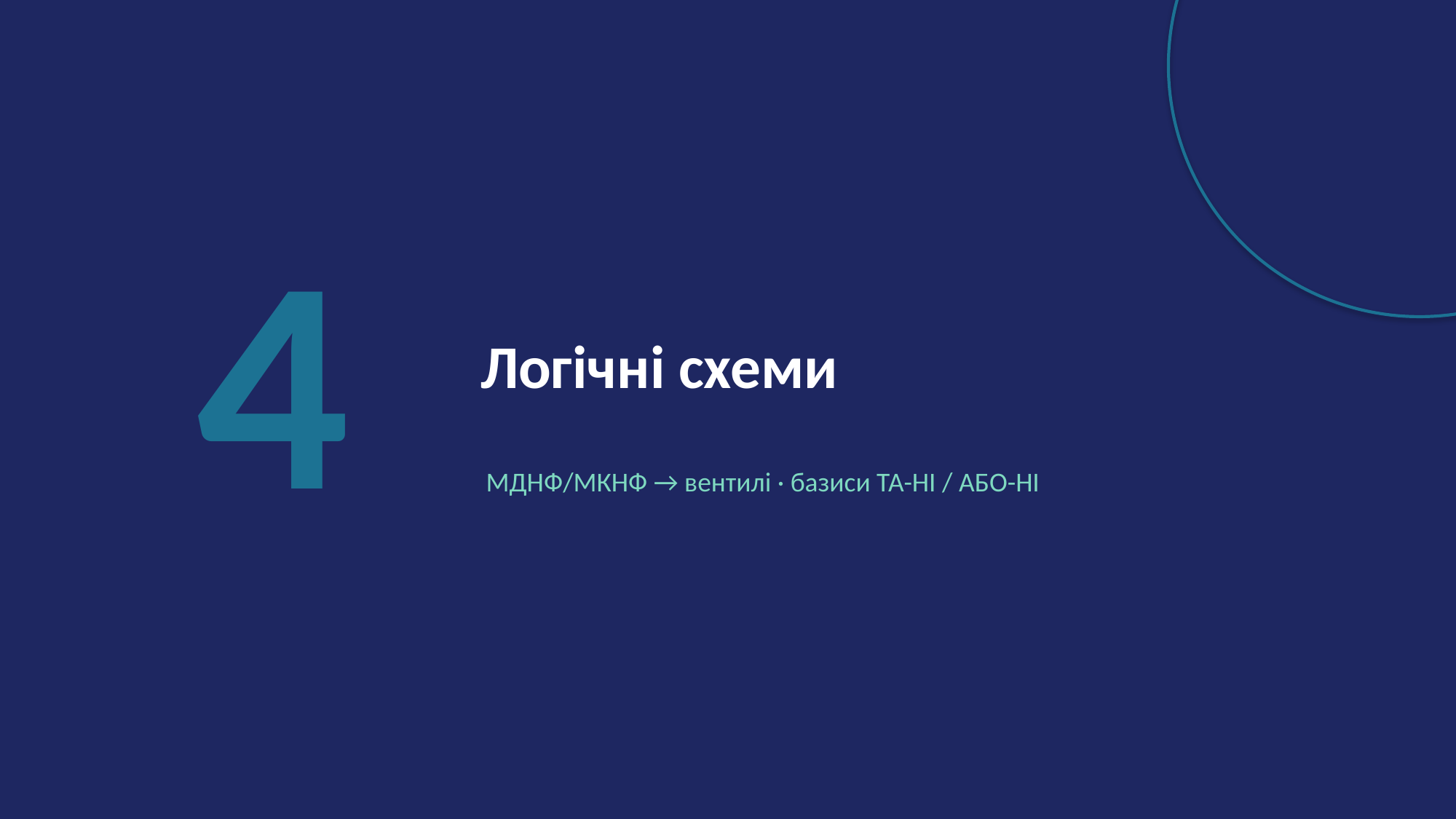

4
Логічні схеми
МДНФ/МКНФ → вентилі · базиси ТА-НІ / АБО-НІ